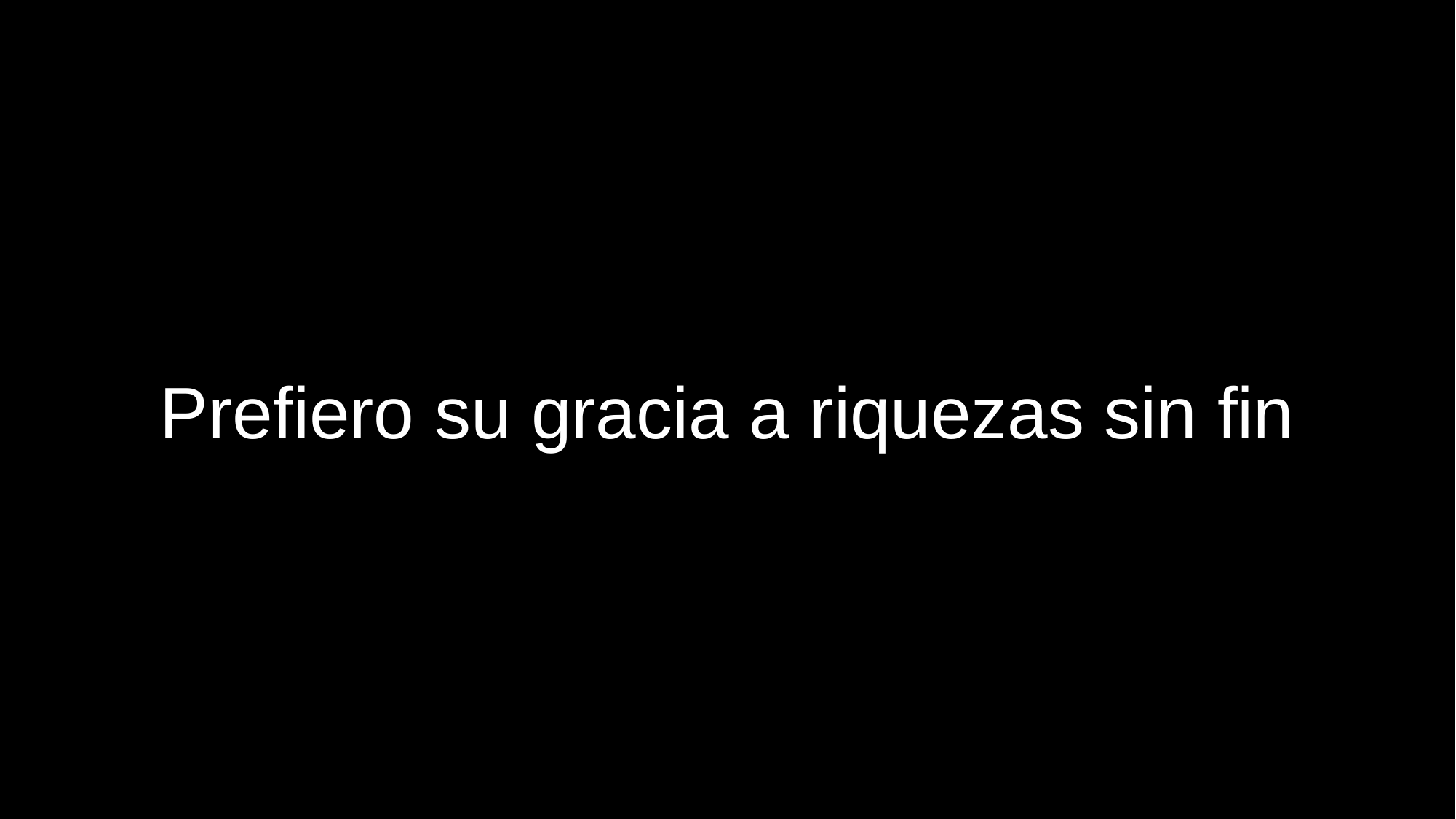

Prefiero su gracia a riquezas sin fin